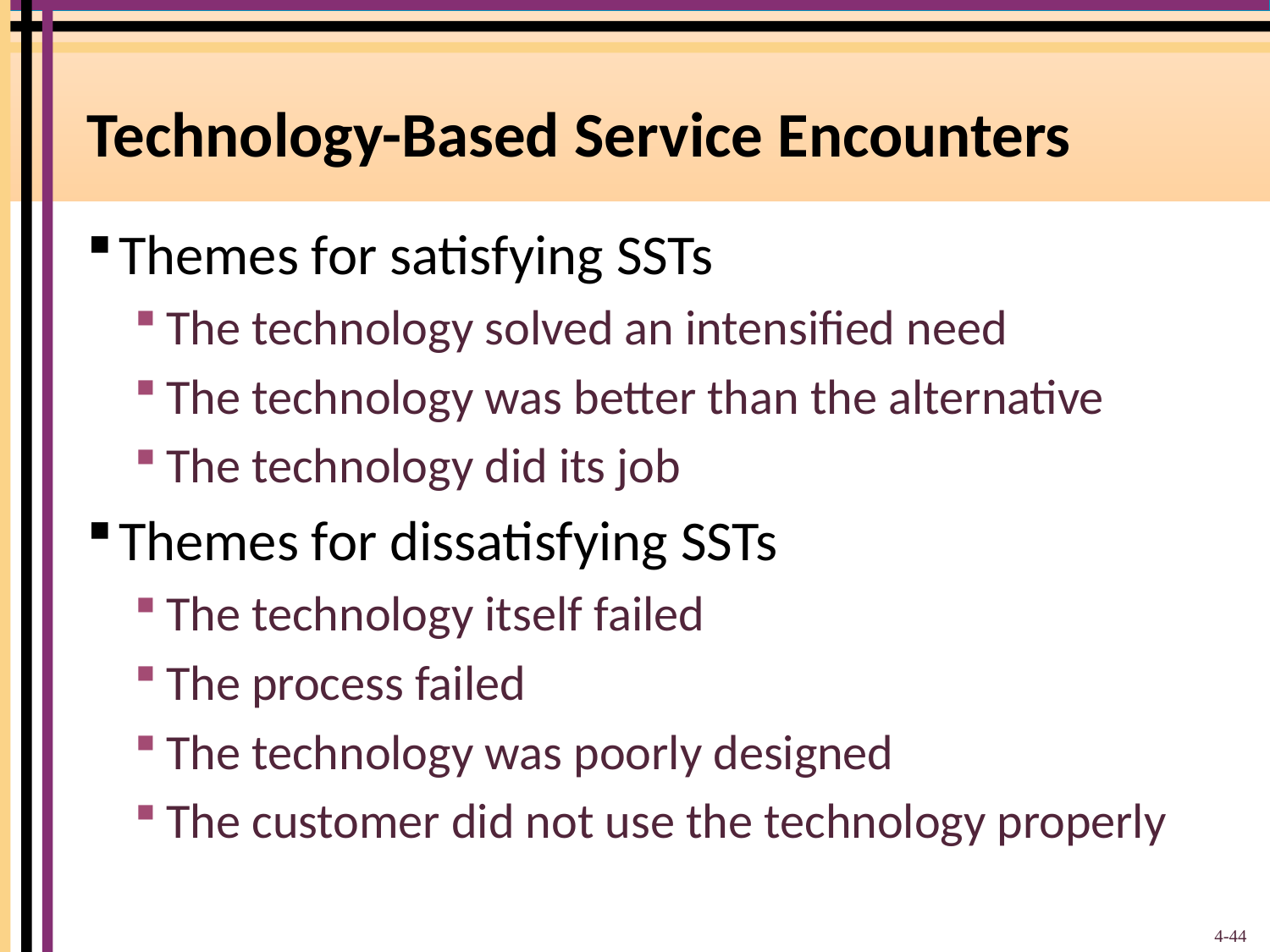

# Technology-Based Service Encounters
Themes for satisfying SSTs
The technology solved an intensified need
The technology was better than the alternative
The technology did its job
Themes for dissatisfying SSTs
The technology itself failed
The process failed
The technology was poorly designed
The customer did not use the technology properly

4-44